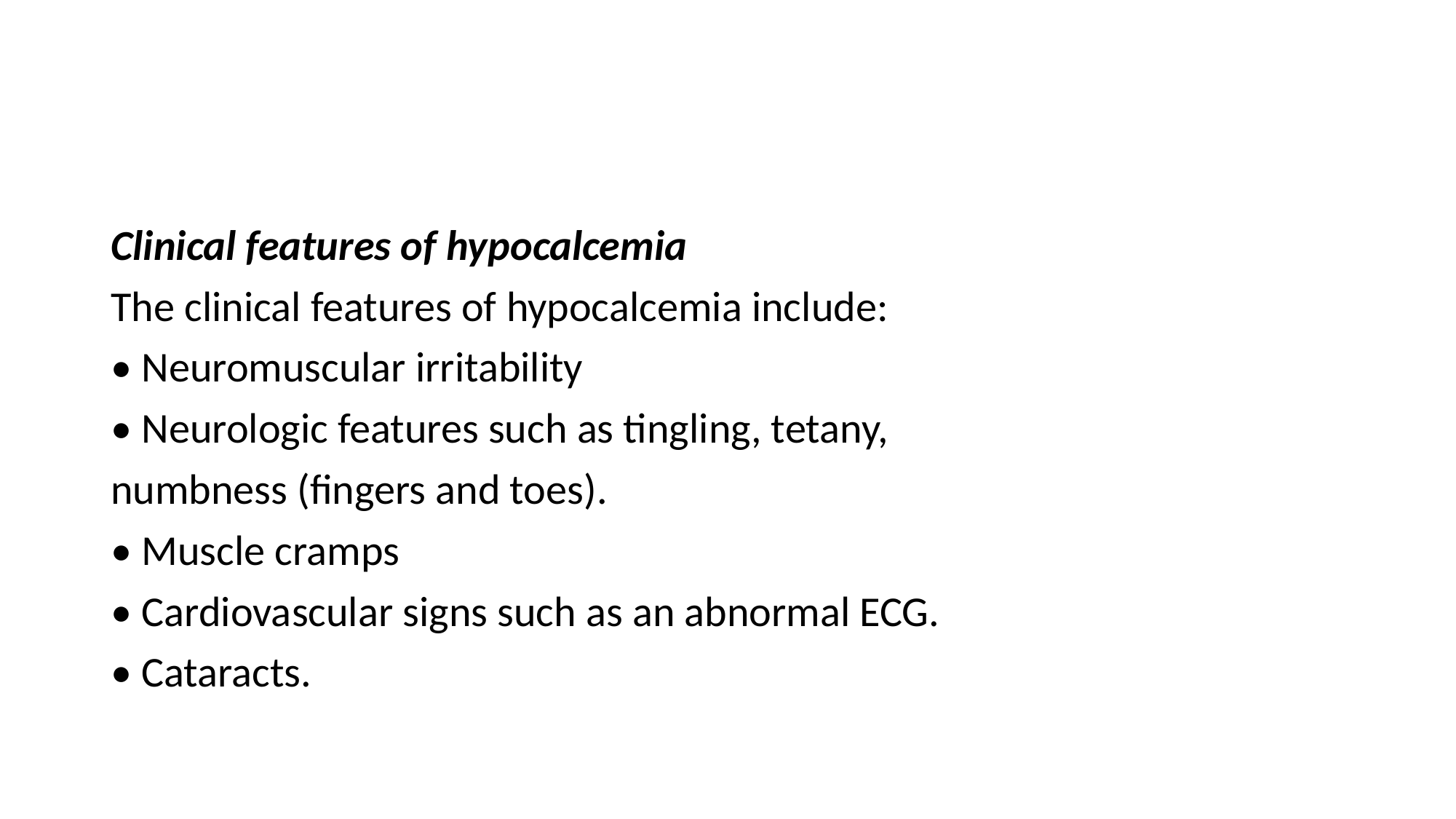

#
Clinical features of hypocalcemia
The clinical features of hypocalcemia include:
• Neuromuscular irritability
• Neurologic features such as tingling, tetany,
numbness (fingers and toes).
• Muscle cramps
• Cardiovascular signs such as an abnormal ECG.
• Cataracts.